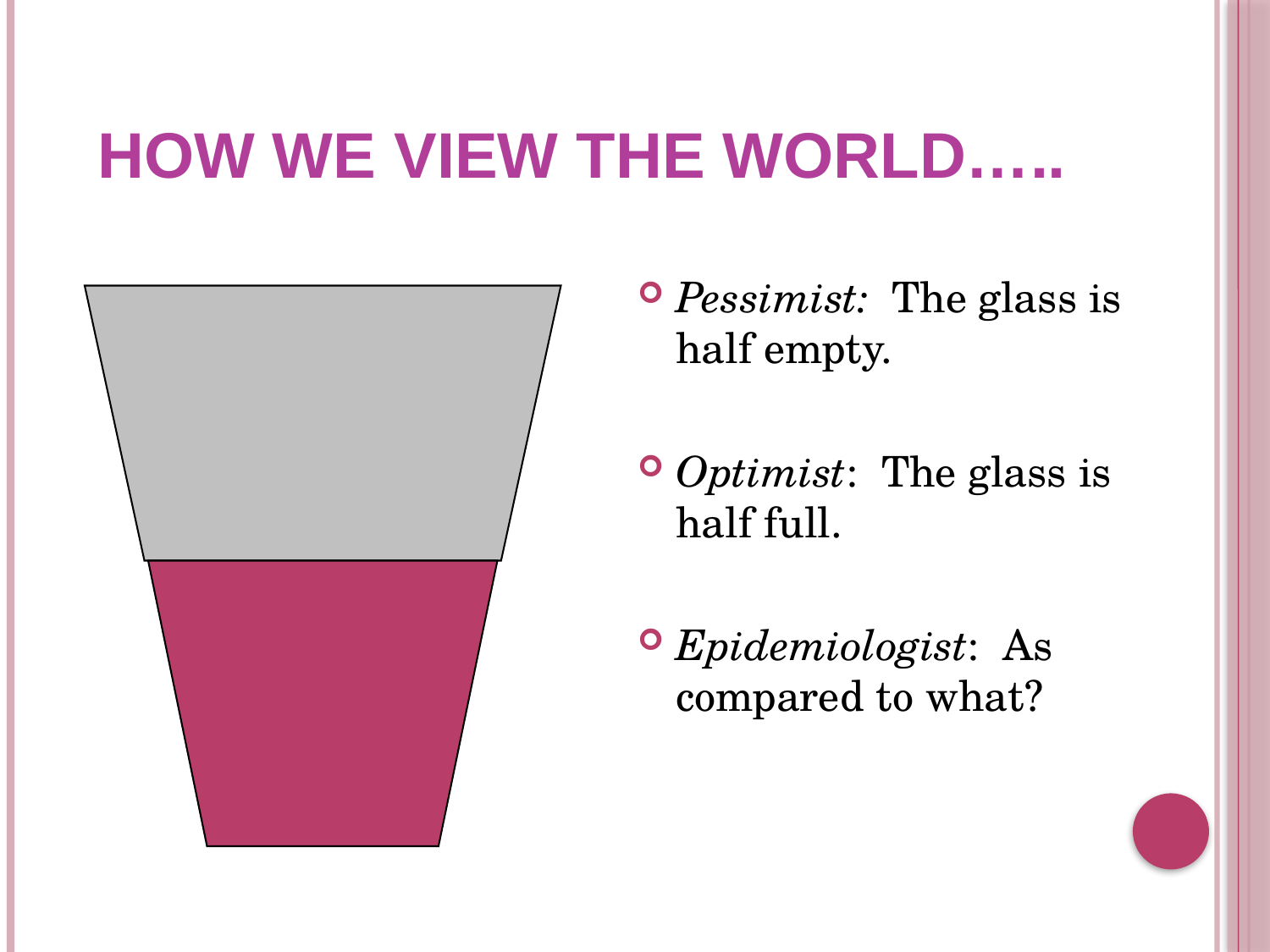

# How we view the world…..
Pessimist:  The glass is half empty.

Optimist:  The glass is half full.

Epidemiologist:  As compared to what?